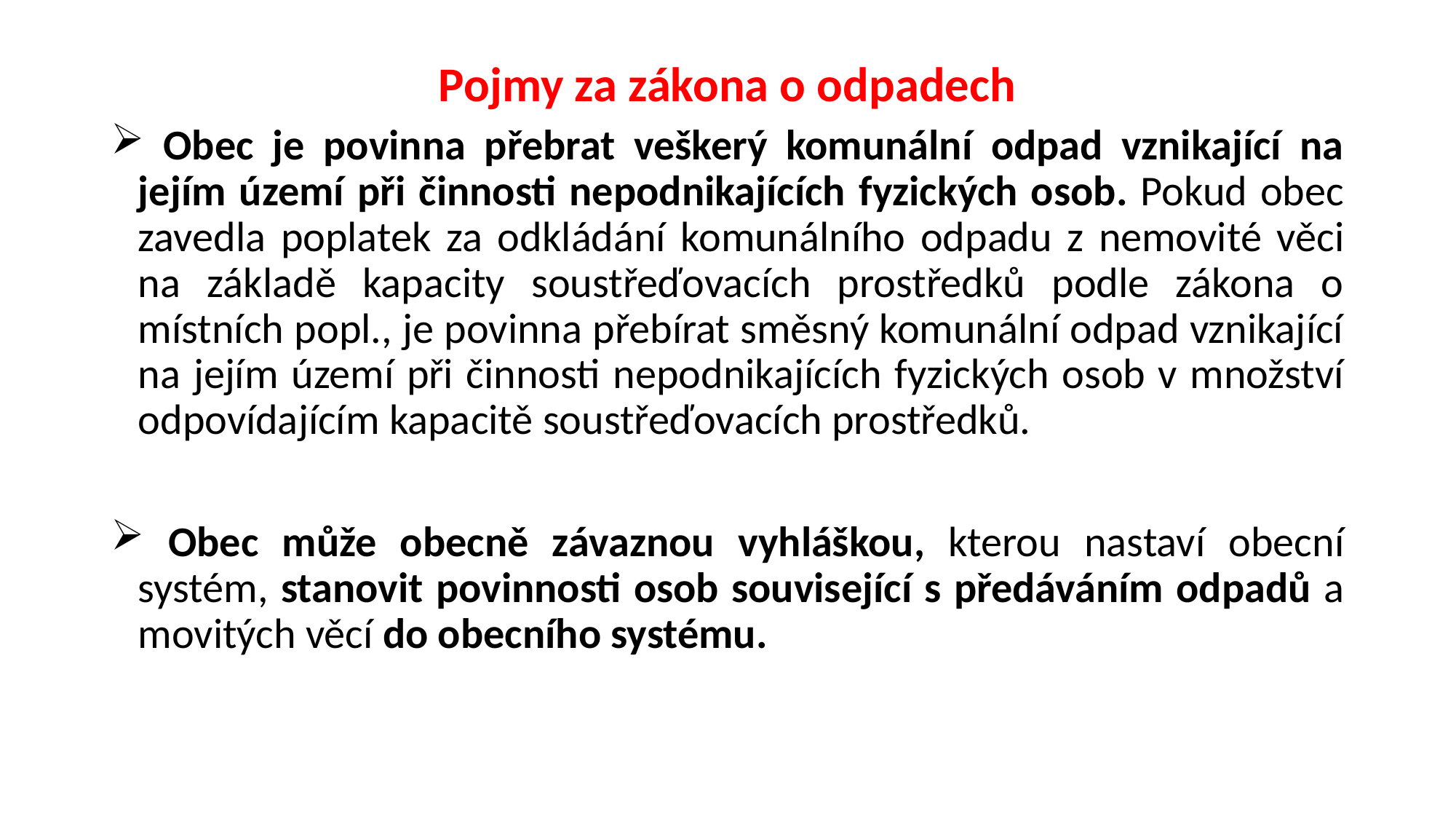

# Pojmy za zákona o odpadech
 Obec je povinna přebrat veškerý komunální odpad vznikající na jejím území při činnosti nepodnikajících fyzických osob. Pokud obec zavedla poplatek za odkládání komunálního odpadu z nemovité věci na základě kapacity soustřeďovacích prostředků podle zákona o místních popl., je povinna přebírat směsný komunální odpad vznikající na jejím území při činnosti nepodnikajících fyzických osob v množství odpovídajícím kapacitě soustřeďovacích prostředků.

 Obec může obecně závaznou vyhláškou, kterou nastaví obecní systém, stanovit povinnosti osob související s předáváním odpadů a movitých věcí do obecního systému.